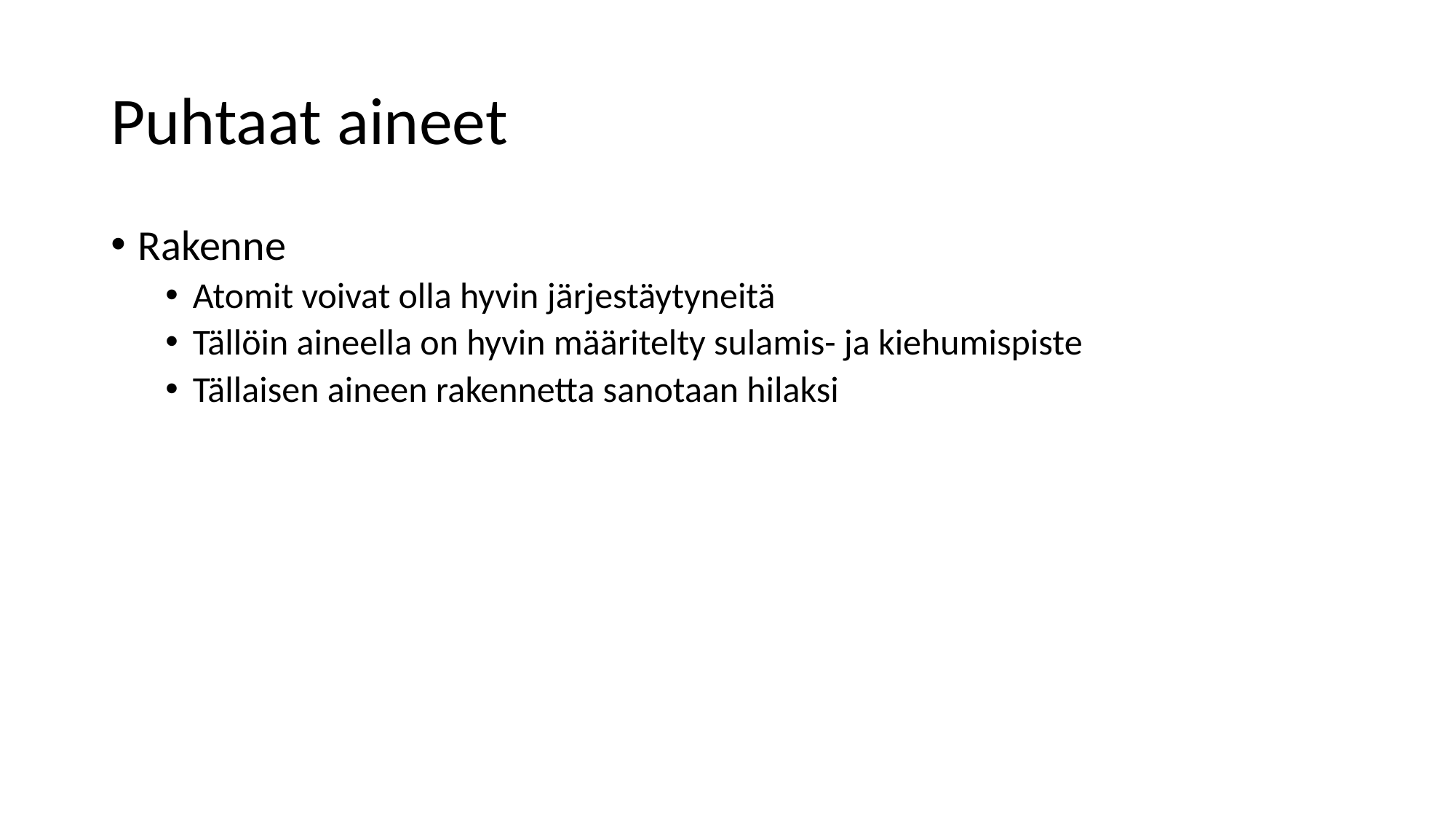

# Puhtaat aineet
Rakenne
Atomit voivat olla hyvin järjestäytyneitä
Tällöin aineella on hyvin määritelty sulamis- ja kiehumispiste
Tällaisen aineen rakennetta sanotaan hilaksi